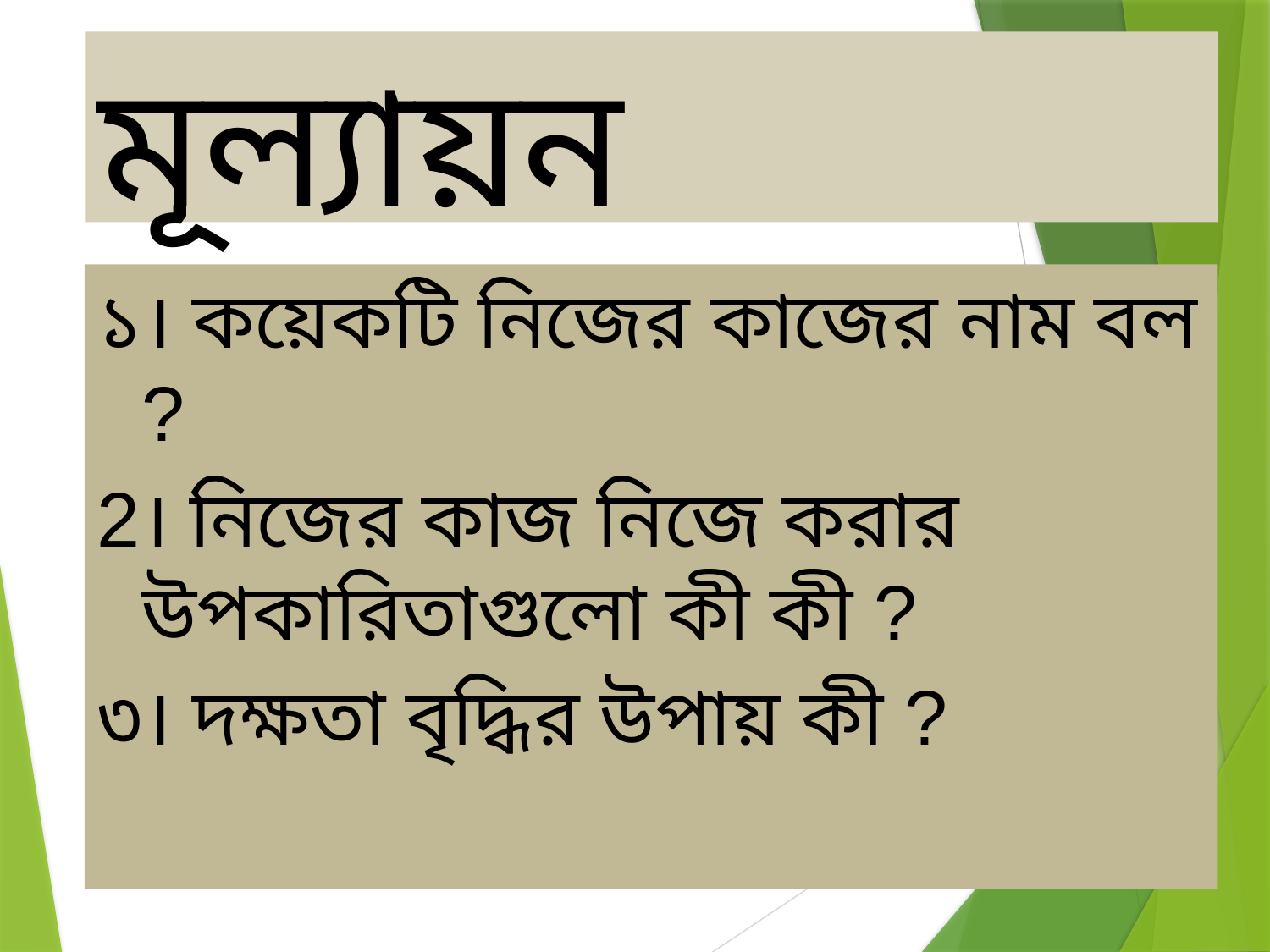

মূল্যায়ন
১। কয়েকটি নিজের কাজের নাম বল ?
2। নিজের কাজ নিজে করার উপকারিতাগুলো কী কী ?
৩। দক্ষতা বৃদ্ধির উপায় কী ?